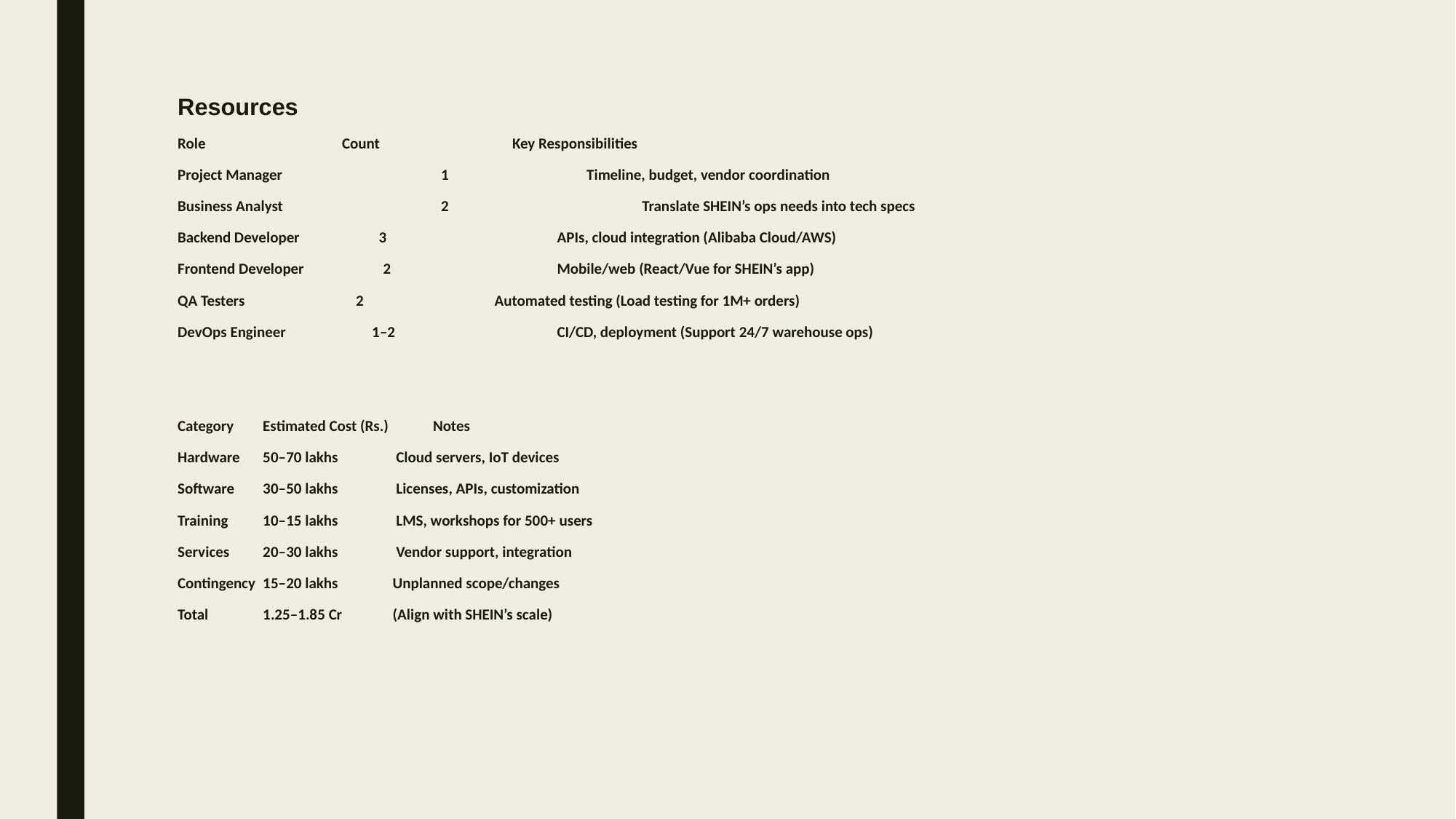

Resources
Role	                       Count	                       Key Responsibilities
Project Manager	                           1                                        Timeline, budget, vendor coordination
Business Analyst	                           2	                                    Translate SHEIN’s ops needs into tech specs
Backend Developer                       3	                                    APIs, cloud integration (Alibaba Cloud/AWS)
Frontend Developer                       2	                                    Mobile/web (React/Vue for SHEIN’s app)
QA Testers	                           2                                      Automated testing (Load testing for 1M+ orders)
DevOps Engineer                         1–2	                                    CI/CD, deployment (Support 24/7 warehouse ops)

Category	Estimated Cost (Rs.)	Notes
Hardware	50–70 lakhs	              Cloud servers, IoT devices
Software	30–50 lakhs	              Licenses, APIs, customization
Training	10–15 lakhs	              LMS, workshops for 500+ users
Services	20–30 lakhs	              Vendor support, integration
Contingency	15–20 lakhs	             Unplanned scope/changes
Total	1.25–1.85 Cr	             (Align with SHEIN’s scale)